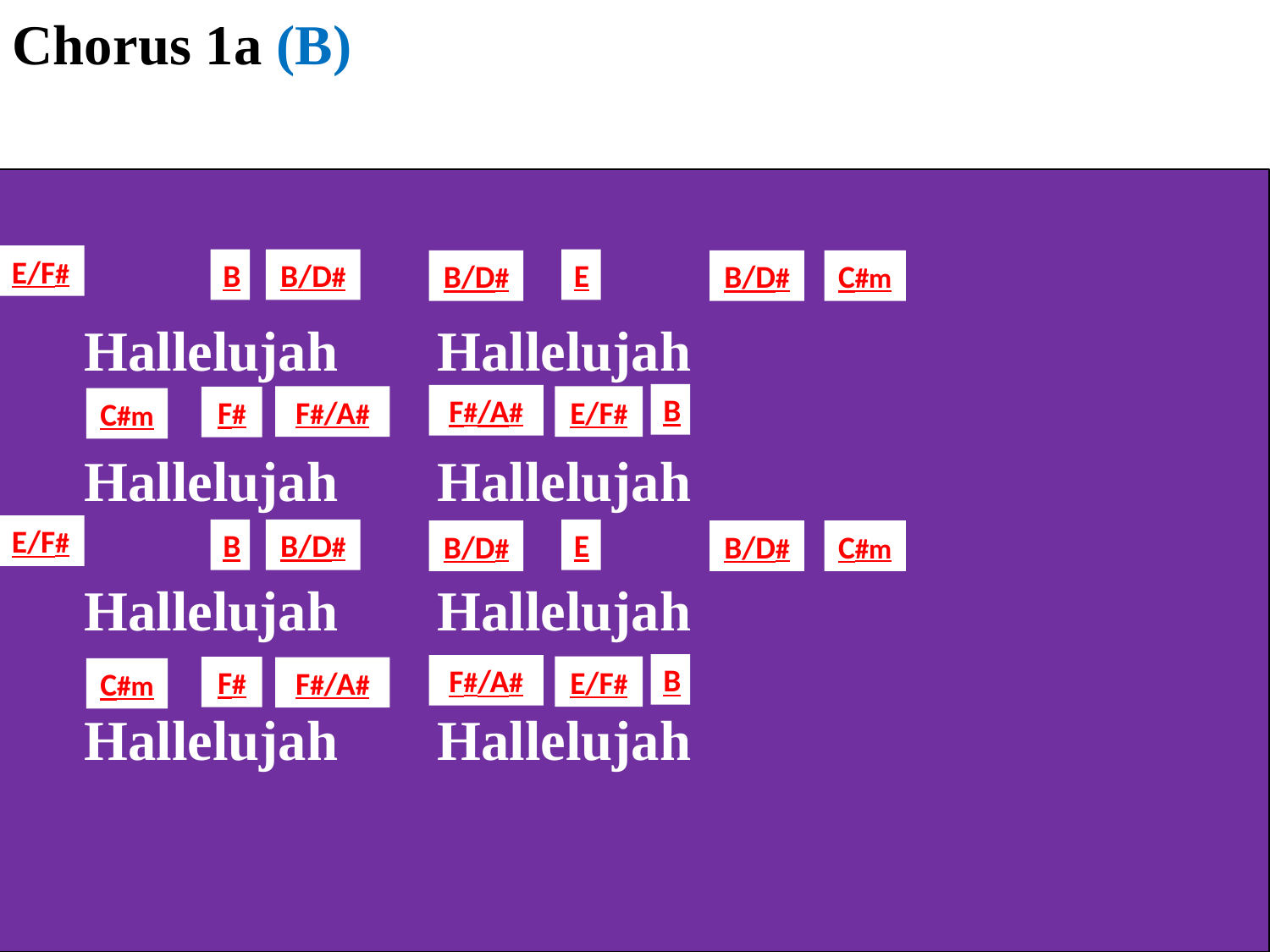

Chorus 1a (B)

E/F#
B
B/D#
E
B/D#
B/D#
C#m
     Hallelujah       Hallelujah
     Hallelujah       Hallelujah
     Hallelujah       Hallelujah
     Hallelujah       Hallelujah
B
F#/A#
F#/A#
E/F#
F#
C#m
B
E/F#
B
B/D#
E
B/D#
B/D#
C#m
B
F#/A#
E/F#
F#
F#/A#
C#m